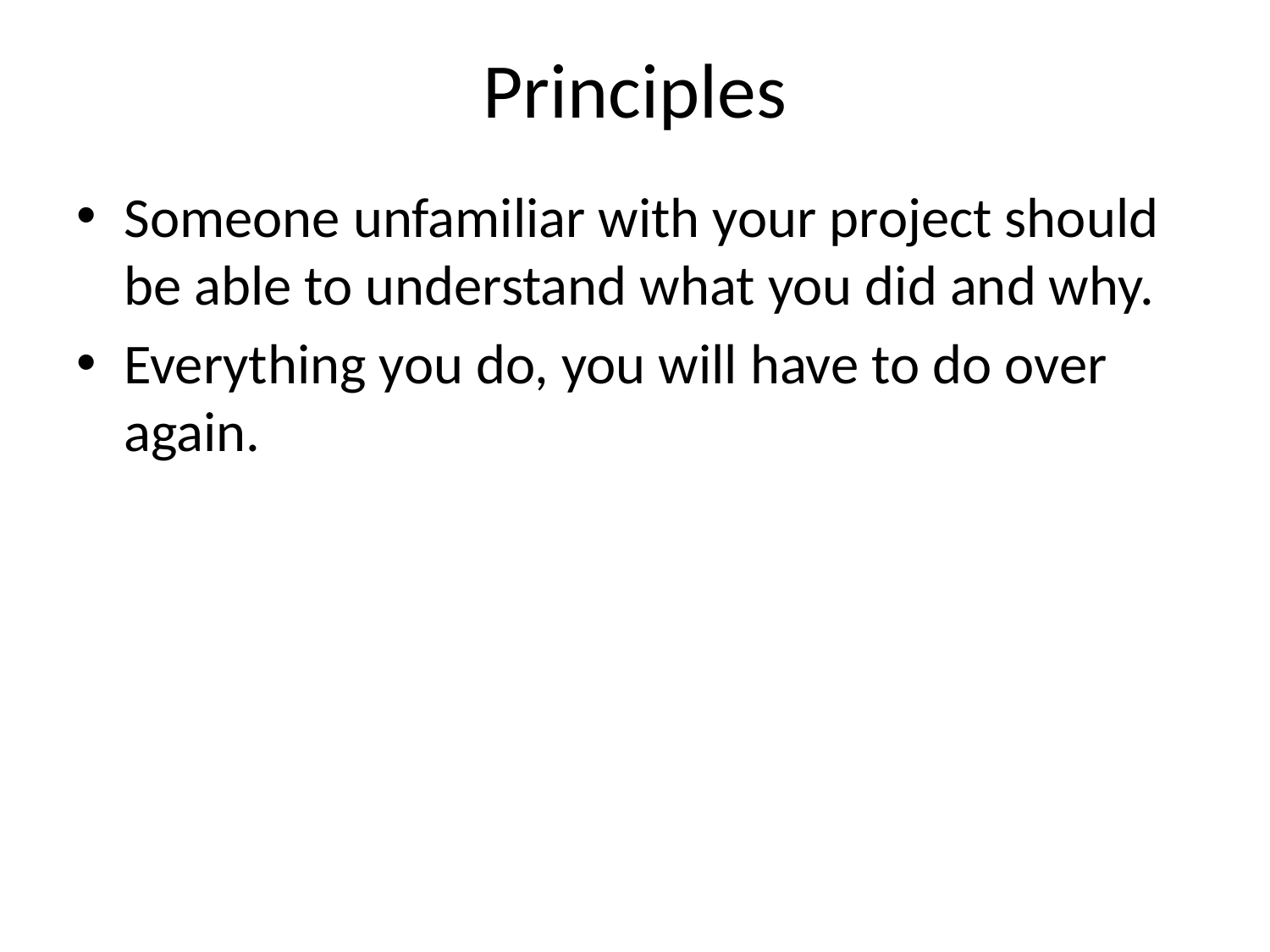

# Principles
Someone unfamiliar with your project should be able to understand what you did and why.
Everything you do, you will have to do over again.